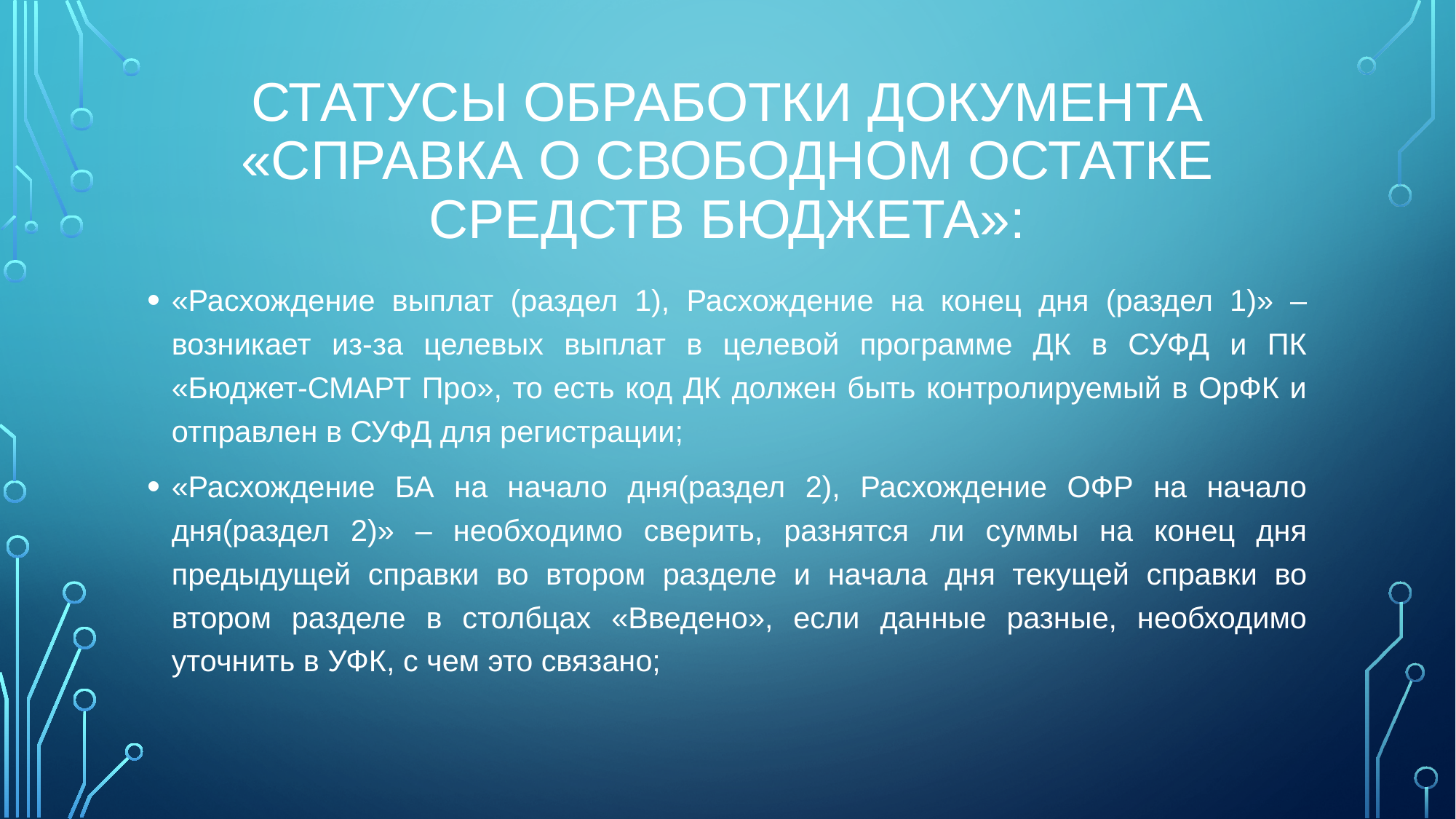

# Статусы обработки документа «Справка о свободном остатке средств бюджета»:
«Расхождение выплат (раздел 1), Расхождение на конец дня (раздел 1)» – возникает из-за целевых выплат в целевой программе ДК в СУФД и ПК «Бюджет-СМАРТ Про», то есть код ДК должен быть контролируемый в ОрФК и отправлен в СУФД для регистрации;
«Расхождение БА на начало дня(раздел 2), Расхождение ОФР на начало дня(раздел 2)» – необходимо сверить, разнятся ли суммы на конец дня предыдущей справки во втором разделе и начала дня текущей справки во втором разделе в столбцах «Введено», если данные разные, необходимо уточнить в УФК, с чем это связано;